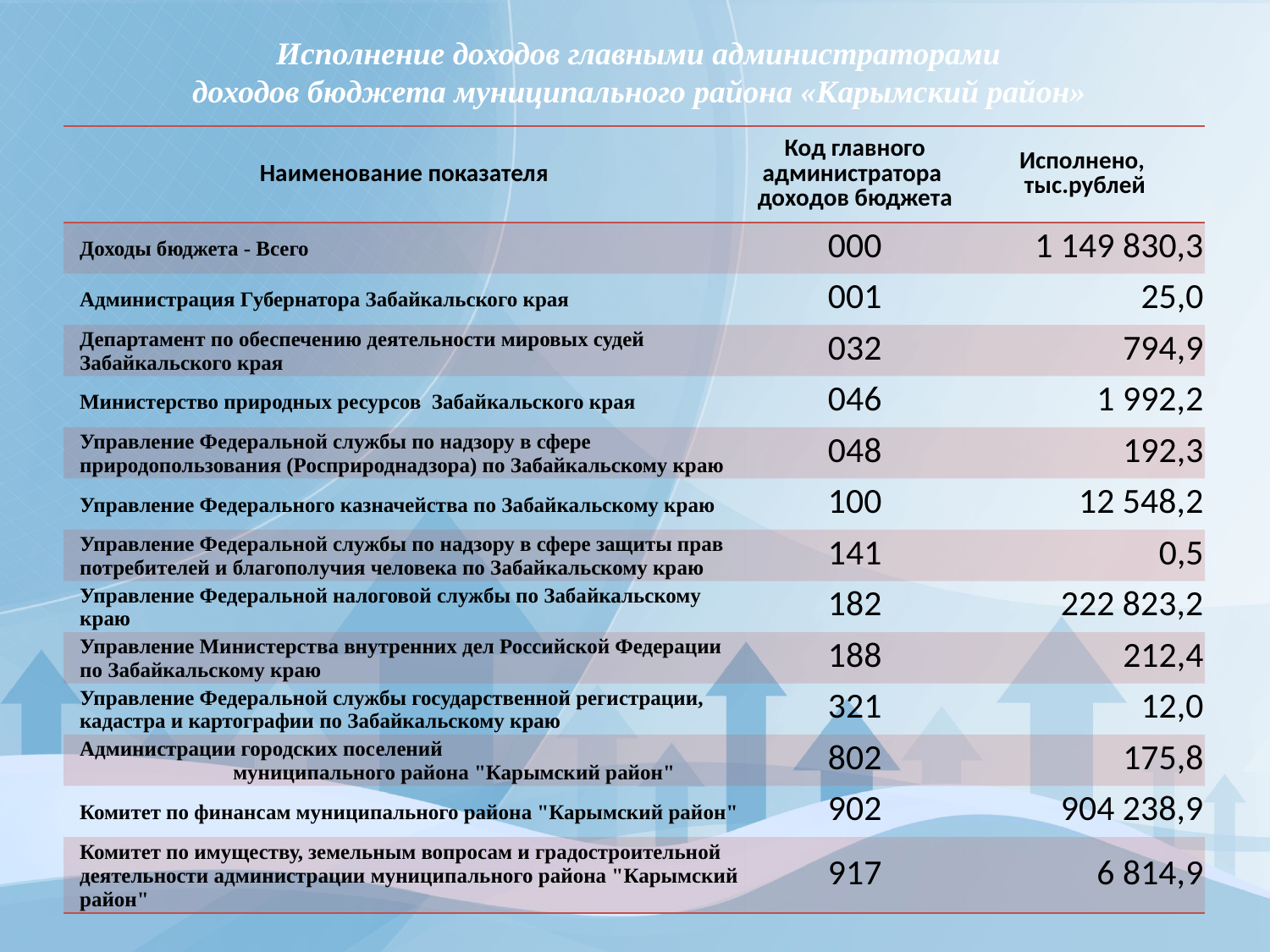

# Исполнение доходов главными администраторами доходов бюджета муниципального района «Карымский район»
| Наименование показателя | Код главного администратора доходов бюджета | Исполнено, тыс.рублей |
| --- | --- | --- |
| Доходы бюджета - Всего | 000 | 1 149 830,3 |
| Администрация Губернатора Забайкальского края | 001 | 25,0 |
| Департамент по обеспечению деятельности мировых судей Забайкальского края | 032 | 794,9 |
| Министерство природных ресурсов Забайкальского края | 046 | 1 992,2 |
| Управление Федеральной службы по надзору в сфере природопользования (Росприроднадзора) по Забайкальскому краю | 048 | 192,3 |
| Управление Федерального казначейства по Забайкальскому краю | 100 | 12 548,2 |
| Управление Федеральной службы по надзору в сфере защиты прав потребителей и благополучия человека по Забайкальскому краю | 141 | 0,5 |
| Управление Федеральной налоговой службы по Забайкальскому краю | 182 | 222 823,2 |
| Управление Министерства внутренних дел Российской Федерации по Забайкальскому краю | 188 | 212,4 |
| Управление Федеральной службы государственной регистрации, кадастра и картографии по Забайкальскому краю | 321 | 12,0 |
| Администрации городских поселений муниципального района "Карымский район" | 802 | 175,8 |
| Комитет по финансам муниципального района "Карымский район" | 902 | 904 238,9 |
| Комитет по имуществу, земельным вопросам и градостроительной деятельности администрации муниципального района "Карымский район" | 917 | 6 814,9 |